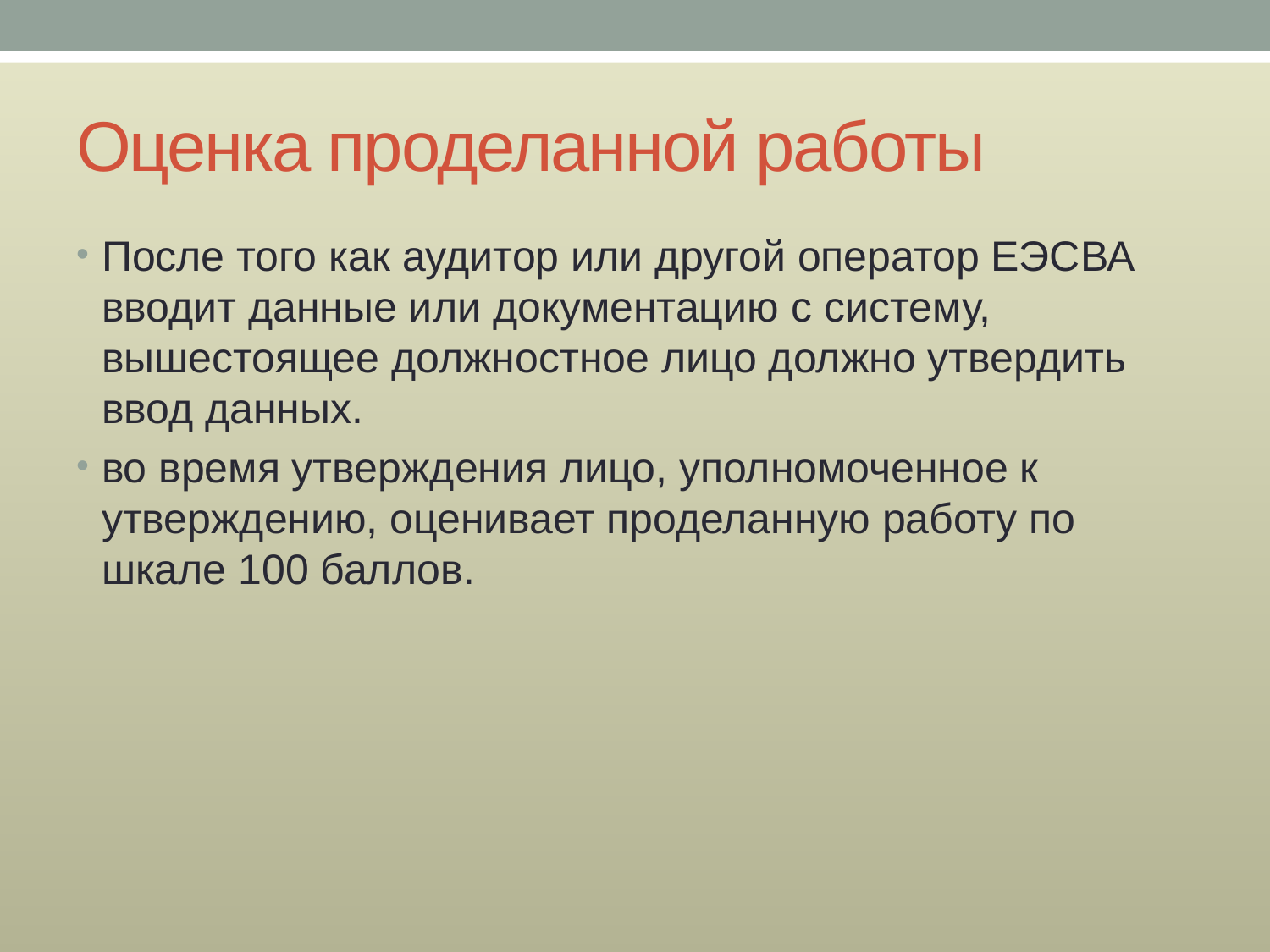

# Оценка проделанной работы
После того как аудитор или другой оператор ЕЭСВА вводит данные или документацию с систему, вышестоящее должностное лицо должно утвердить ввод данных.
во время утверждения лицо, уполномоченное к утверждению, оценивает проделанную работу по шкале 100 баллов.